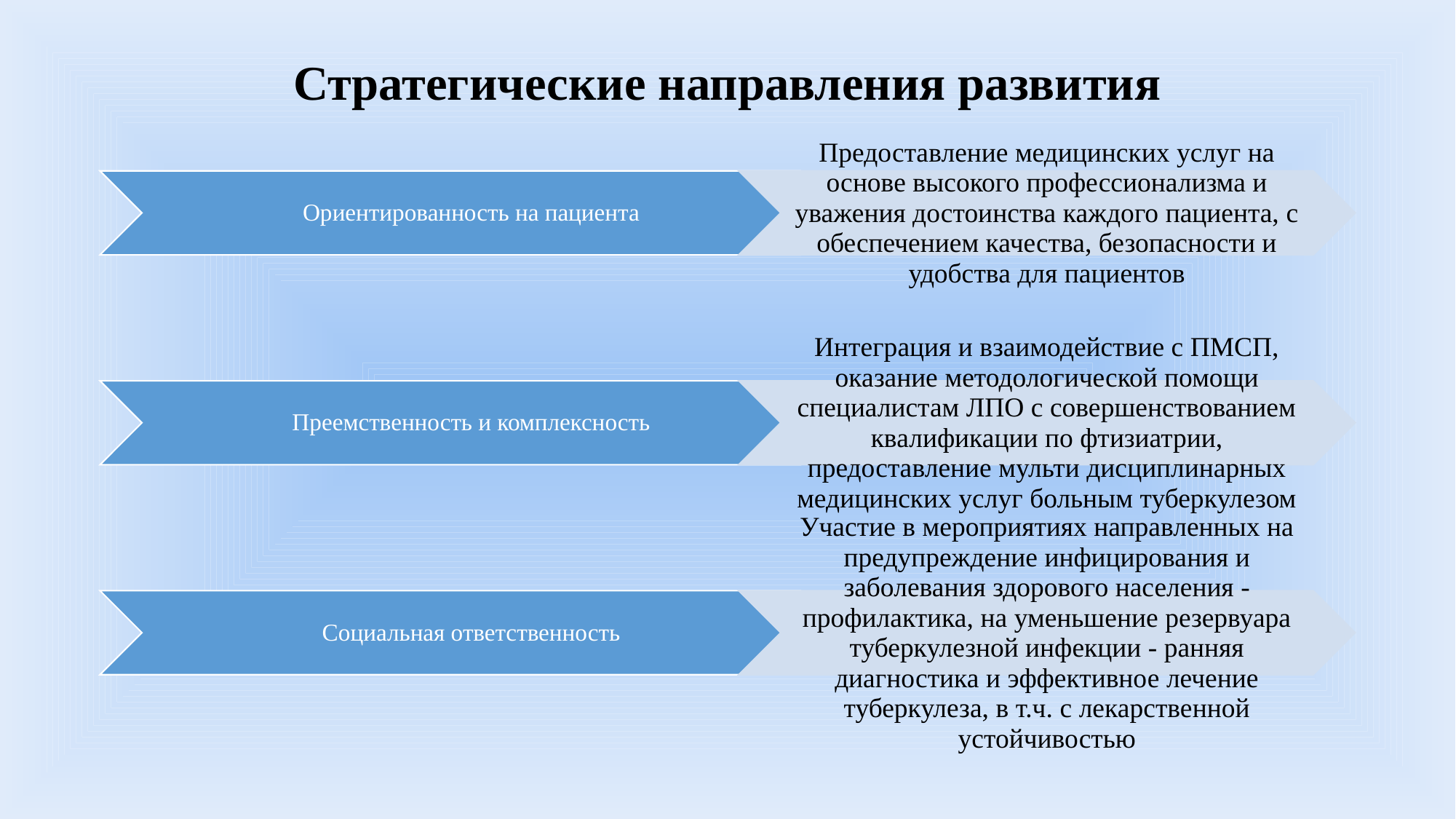

# Стратегические направления развития
Ориентированность на пациента
Преемственность и комплексность
Социальная ответственность
Предоставление медицинских услуг на основе высокого профессионализма и уважения достоинства каждого пациента, с обеспечением качества, безопасности и удобства для пациентов
Интеграция и взаимодействие с ПМСП, оказание методологической помощи специалистам ЛПО с совершенствованием квалификации по фтизиатрии, предоставление мульти дисциплинарных медицинских услуг больным туберкулезом
Участие в мероприятиях направленных на предупреждение инфицирования и заболевания здорового населения - профилактика, на уменьшение резервуара туберкулезной инфекции - ранняя диагностика и эффективное лечение туберкулеза, в т.ч. с лекарственной устойчивостью